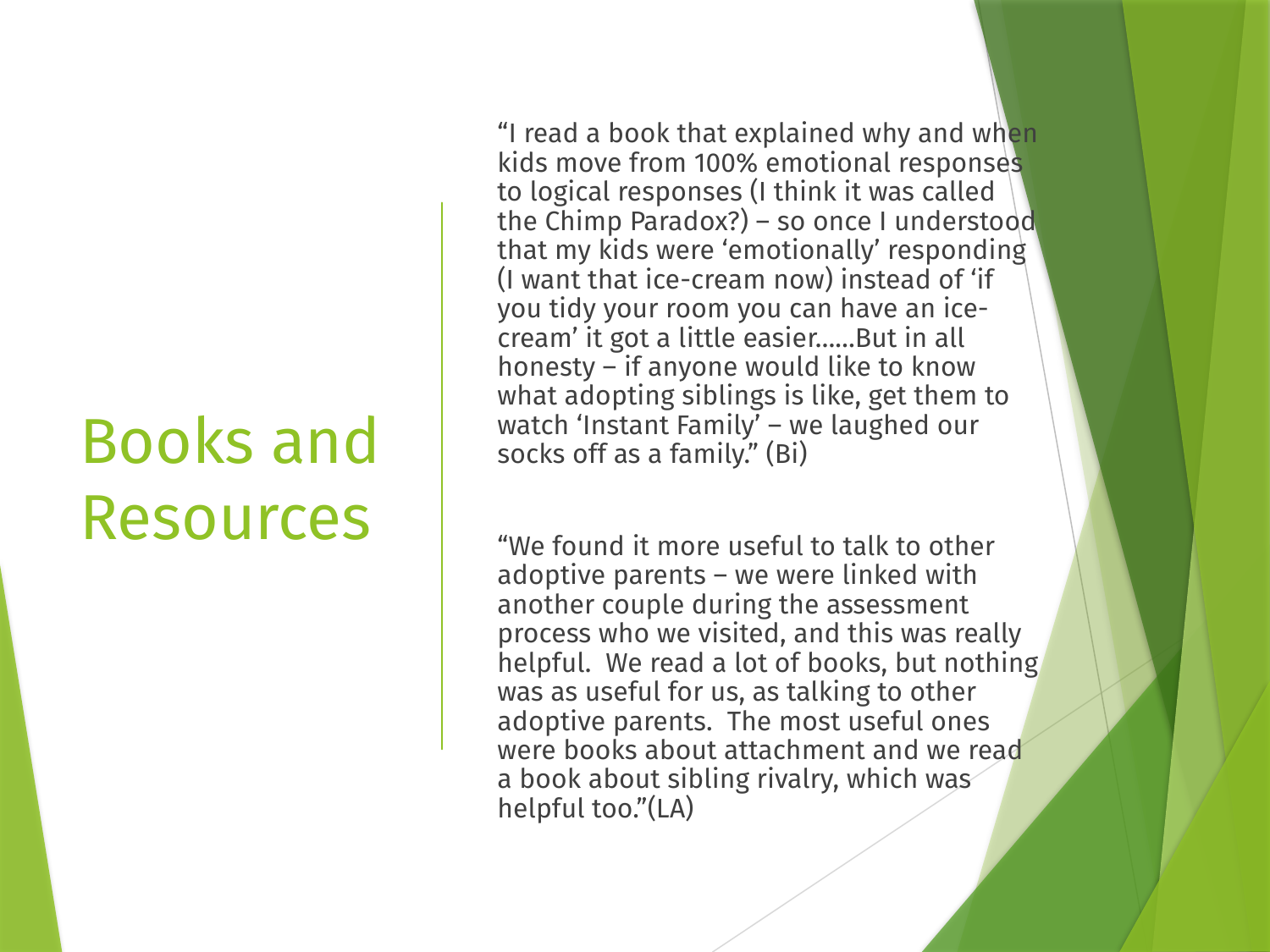

# Books and Resources
“I read a book that explained why and when kids move from 100% emotional responses to logical responses (I think it was called the Chimp Paradox?) – so once I understood that my kids were ‘emotionally’ responding (I want that ice-cream now) instead of ‘if you tidy your room you can have an ice-cream’ it got a little easier……But in all honesty – if anyone would like to know what adopting siblings is like, get them to watch ‘Instant Family’ – we laughed our socks off as a family.” (Bi)

“We found it more useful to talk to other adoptive parents – we were linked with another couple during the assessment process who we visited, and this was really helpful.  We read a lot of books, but nothing was as useful for us, as talking to other adoptive parents.  The most useful ones were books about attachment and we read a book about sibling rivalry, which was helpful too.”(LA)